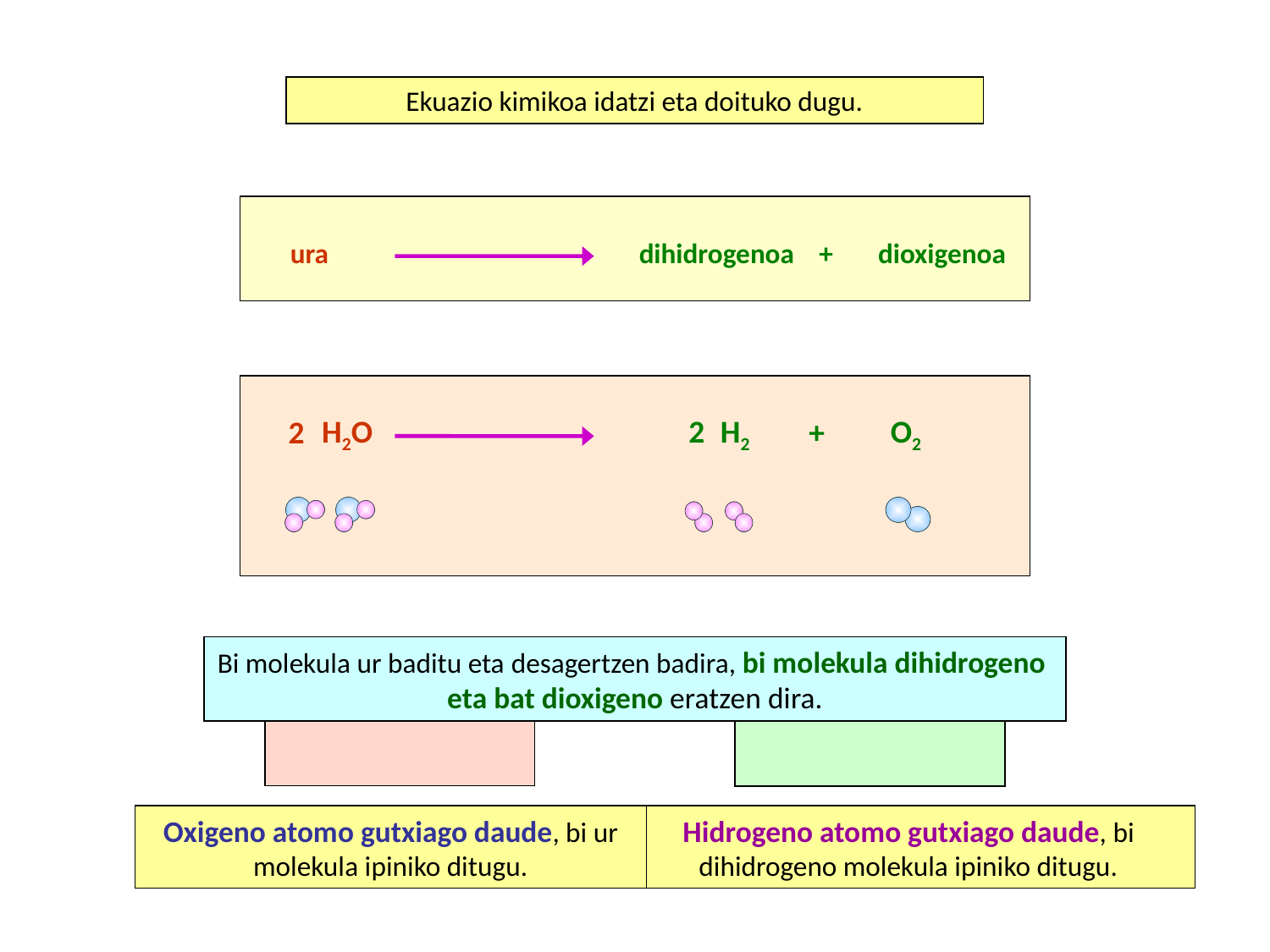

Ekuazio kimikoa idatzi eta doituko dugu.

ura
dihidrogenoa
+
dioxigenoa

H2O
2
H2
O2
+
2

Bi molekula ur baditu eta desagertzen badira, bi molekula dihidrogeno  eta bat dioxigeno eratzen dira.

Oxigeno atomo gutxiago daude, bi ur molekula ipiniko ditugu.
Hidrogeno atomo gutxiago daude, bi dihidrogeno molekula ipiniko ditugu.
Ez dago doituta!
Doituta!